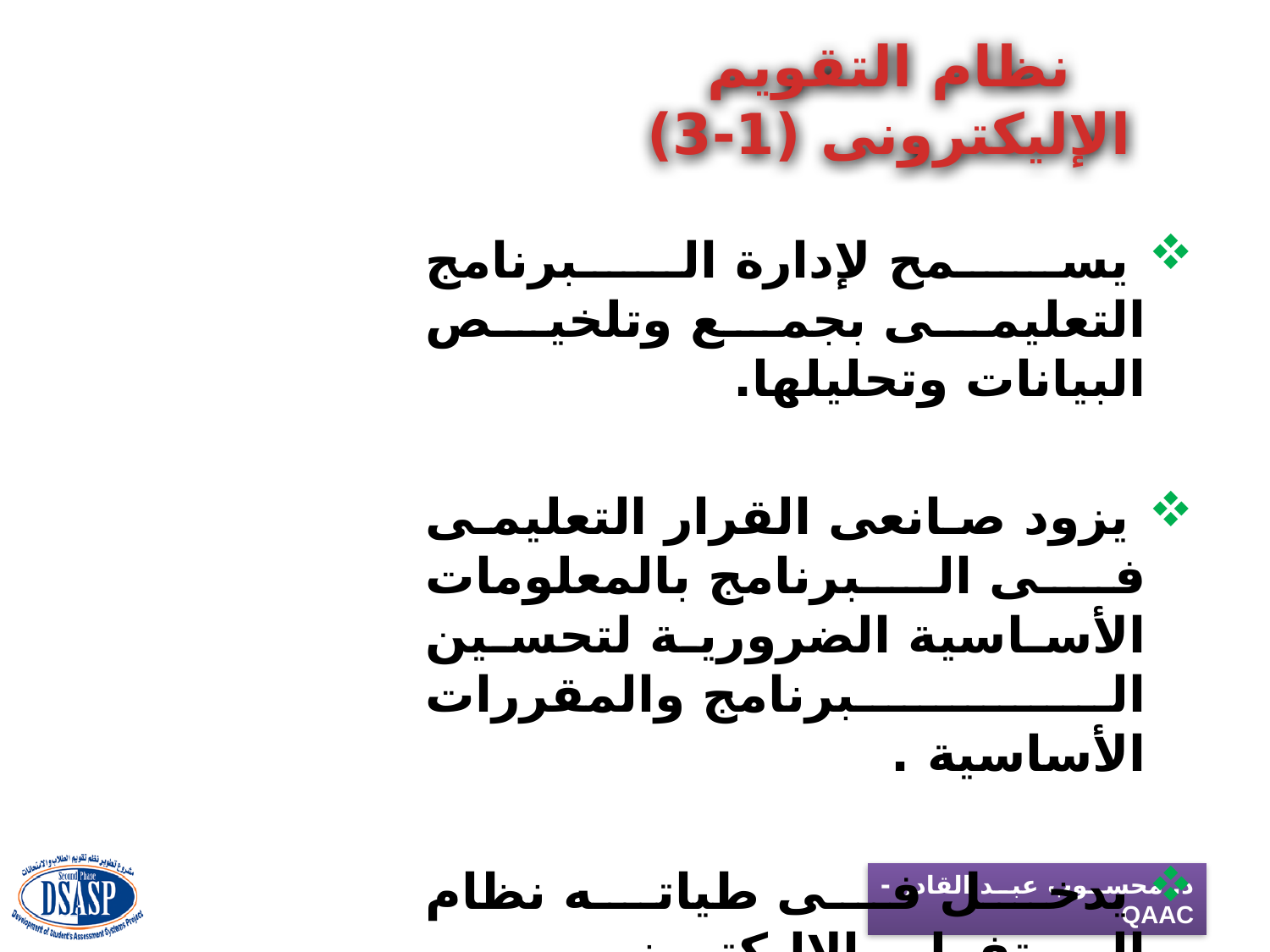

# نظام التقويم الإليكترونى (1-3)
 يسمح لإدارة البرنامج التعليمى بجمع وتلخيص البيانات وتحليلها.

 يزود صانعى القرار التعليمى فى البرنامج بالمعلومات الأساسية الضرورية لتحسين البرنامج والمقررات الأساسية .

 يدخل فى طياته نظام البورتفوليو الإليكترونى